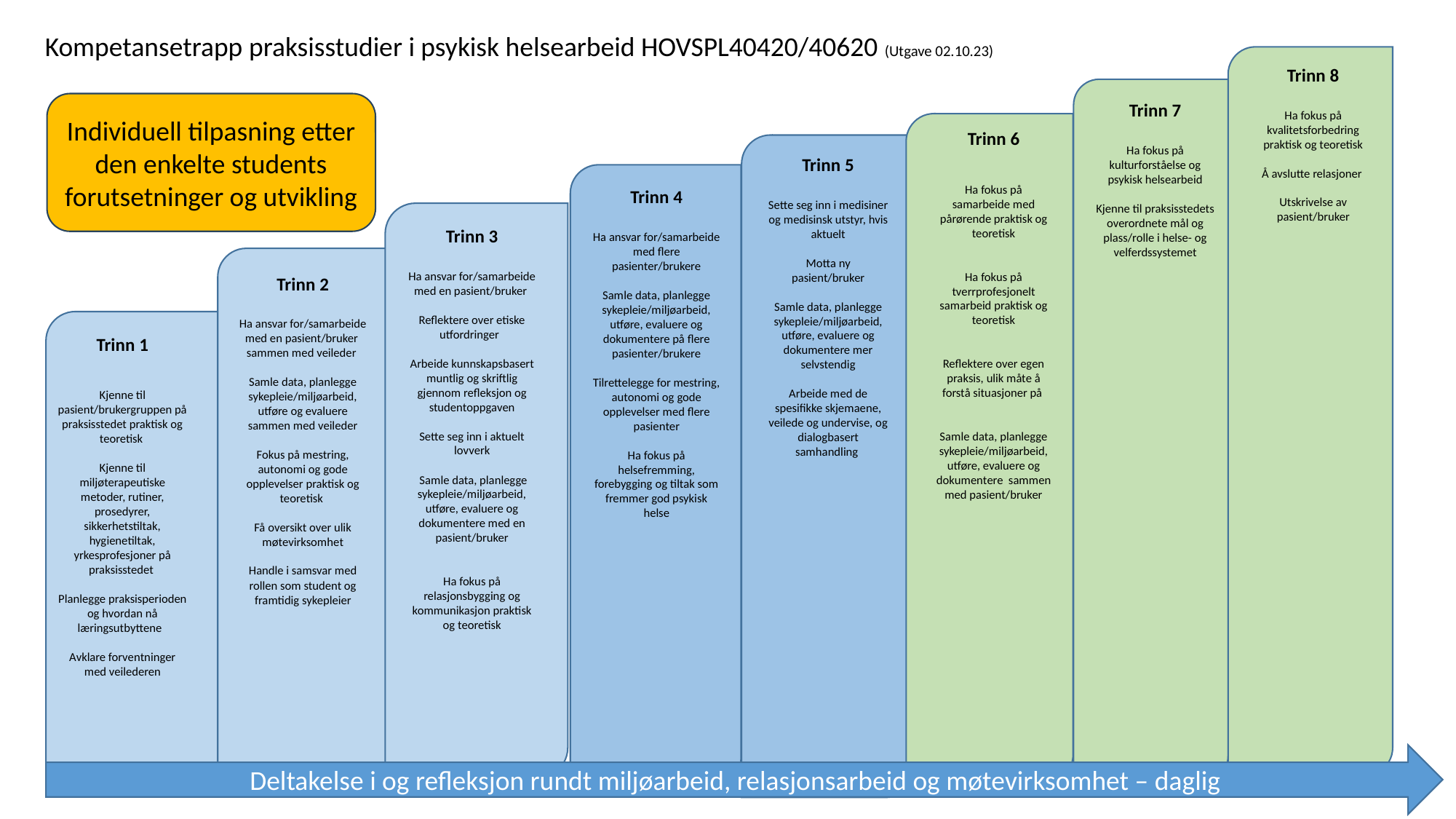

Kompetansetrapp praksisstudier i psykisk helsearbeid HOVSPL40420/40620 (Utgave 02.10.23)

Trinn 8

Ha fokus på kvalitetsforbedring
praktisk og teoretisk

Å avslutte relasjoner

Utskrivelse av pasient/bruker

Individuell tilpasning etter den enkelte students forutsetninger og utvikling
Trinn 7

Ha fokus på kulturforståelse og psykisk helsearbeid

Kjenne til praksisstedets overordnete mål og plass/rolle i helse- og velferdssystemet

Trinn 6

Ha fokus på samarbeide med pårørende praktisk og teoretisk

Ha fokus på tverrprofesjonelt samarbeid praktisk og teoretisk

Reflektere over egen praksis, ulik måte å forstå situasjoner på

Samle data, planlegge sykepleie/miljøarbeid, utføre, evaluere og dokumentere  sammen med pasient/bruker

Trinn 5

Sette seg inn i medisiner og medisinsk utstyr, hvis aktuelt

Motta ny pasient/bruker

Samle data, planlegge sykepleie/miljøarbeid, utføre, evaluere og dokumentere mer selvstendig

Arbeide med de spesifikke skjemaene, veilede og undervise, og dialogbasert samhandling

Trinn 4

Ha ansvar for/samarbeide med flere pasienter/brukere

Samle data, planlegge sykepleie/miljøarbeid, utføre, evaluere og dokumentere på flere pasienter/brukere

Tilrettelegge for mestring, autonomi og gode opplevelser med flere pasienter

Ha fokus på helsefremming, forebygging og tiltak som fremmer god psykisk helse

Trinn 3

Ha ansvar for/samarbeide med en pasient/bruker

Reflektere over etiske utfordringer

Arbeide kunnskapsbasert muntlig og skriftlig gjennom refleksjon og studentoppgaven

Sette seg inn i aktuelt lovverk

 Samle data, planlegge sykepleie/miljøarbeid, utføre, evaluere og dokumentere med en pasient/bruker

Ha fokus på relasjonsbygging og kommunikasjon praktisk og teoretisk

Trinn 2

Ha ansvar for/samarbeide med en pasient/bruker  sammen med veileder

Samle data, planlegge sykepleie/miljøarbeid, utføre og evaluere sammen med veileder

Fokus på mestring, autonomi og gode opplevelser praktisk og teoretisk

Få oversikt over ulik møtevirksomhet

Handle i samsvar med rollen som student og framtidig sykepleier

Trinn 1

Kjenne til pasient/brukergruppen på praksisstedet praktisk og teoretisk

Kjenne til miljøterapeutiske metoder, rutiner, prosedyrer, sikkerhetstiltak, hygienetiltak, yrkesprofesjoner på praksisstedet

Planlegge praksisperioden og hvordan nå læringsutbyttene

Avklare forventninger med veilederen
Deltakelse i og refleksjon rundt miljøarbeid, relasjonsarbeid og møtevirksomhet – daglig